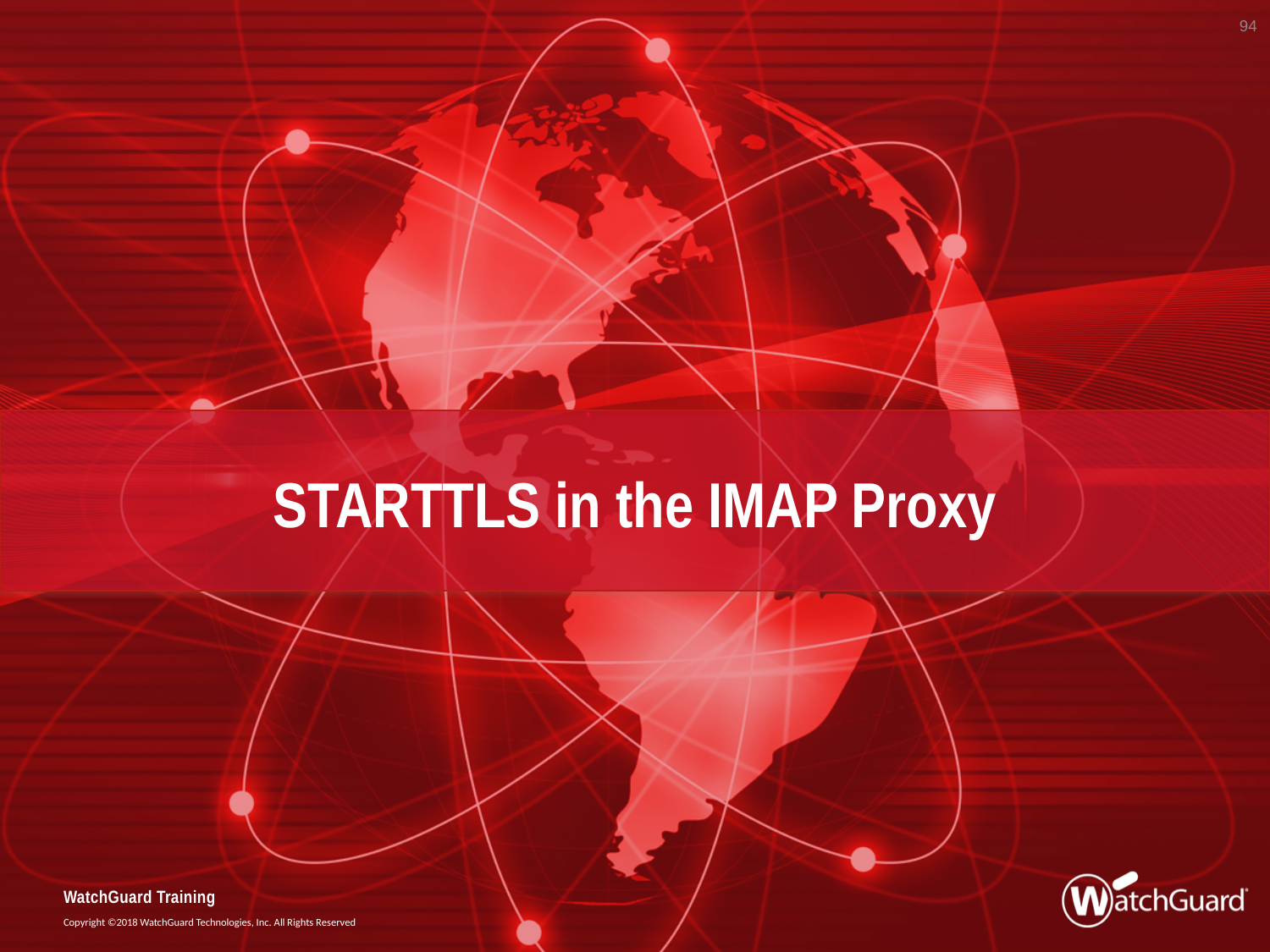

94
# STARTTLS in the IMAP Proxy